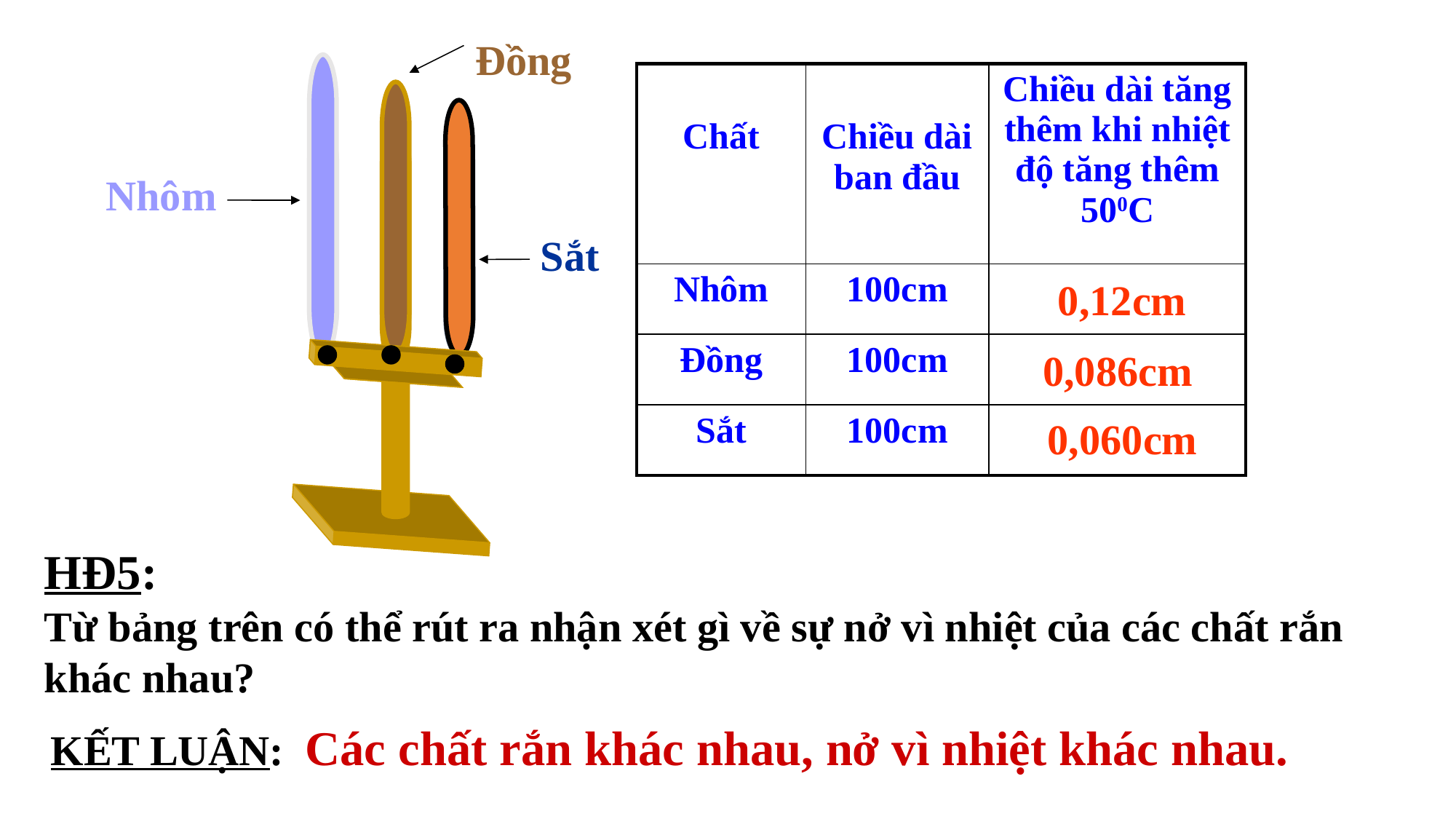

Đồng

| Chất | Chiều dài ban đầu | Chiều dài tăng thêm khi nhiệt độ tăng thêm 500C |
| --- | --- | --- |
| Nhôm | 100cm |  |
| Đồng | 100cm |  |
| Sắt | 100cm |  |
Nhôm

Sắt

0,12cm

0,086cm

0,060cm

HĐ5:
Từ bảng trên có thể rút ra nhận xét gì về sự nở vì nhiệt của các chất rắn khác nhau?
KẾT LUẬN:  Các chất rắn khác nhau, nở vì nhiệt khác nhau.